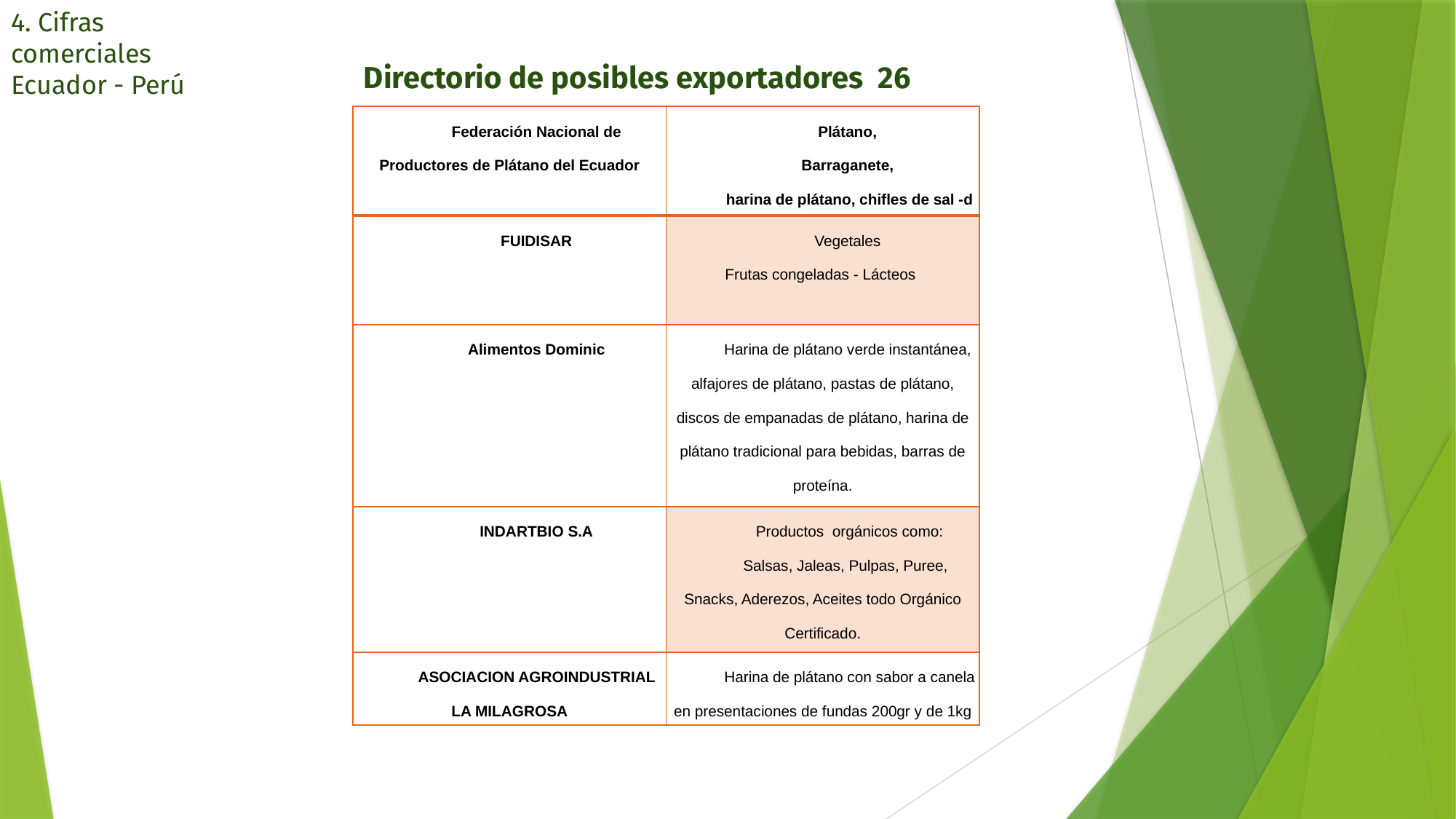

4. Cifras comerciales Ecuador - Perú
Directorio de posibles exportadores  26
| Federación Nacional de Productores de Plátano del Ecuador | Plátano, Barraganete, harina de plátano, chifles de sal -d |
| --- | --- |
| FUIDISAR | Vegetales Frutas congeladas - Lácteos |
| Alimentos Dominic | Harina de plátano verde instantánea, alfajores de plátano, pastas de plátano, discos de empanadas de plátano, harina de plátano tradicional para bebidas, barras de proteína. |
| INDARTBIO S.A | Productos orgánicos como: Salsas, Jaleas, Pulpas, Puree, Snacks, Aderezos, Aceites todo Orgánico Certificado. |
| ASOCIACION AGROINDUSTRIAL LA MILAGROSA | Harina de plátano con sabor a canela en presentaciones de fundas 200gr y de 1kg |